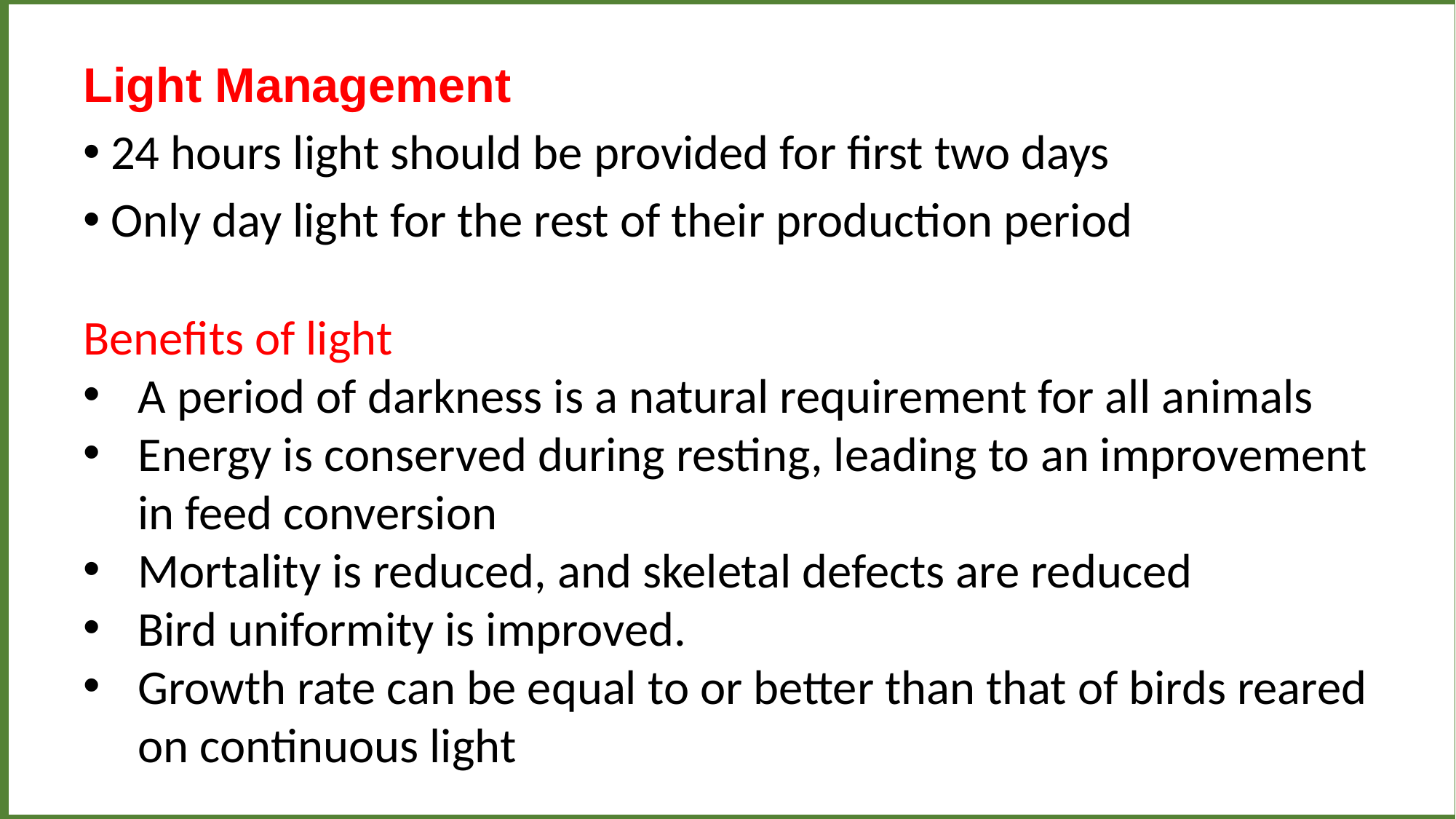

Light Management
24 hours light should be provided for first two days
Only day light for the rest of their production period

Benefits of light
A period of darkness is a natural requirement for all animals
Energy is conserved during resting, leading to an improvement in feed conversion
Mortality is reduced, and skeletal defects are reduced
Bird uniformity is improved.
Growth rate can be equal to or better than that of birds reared on continuous light